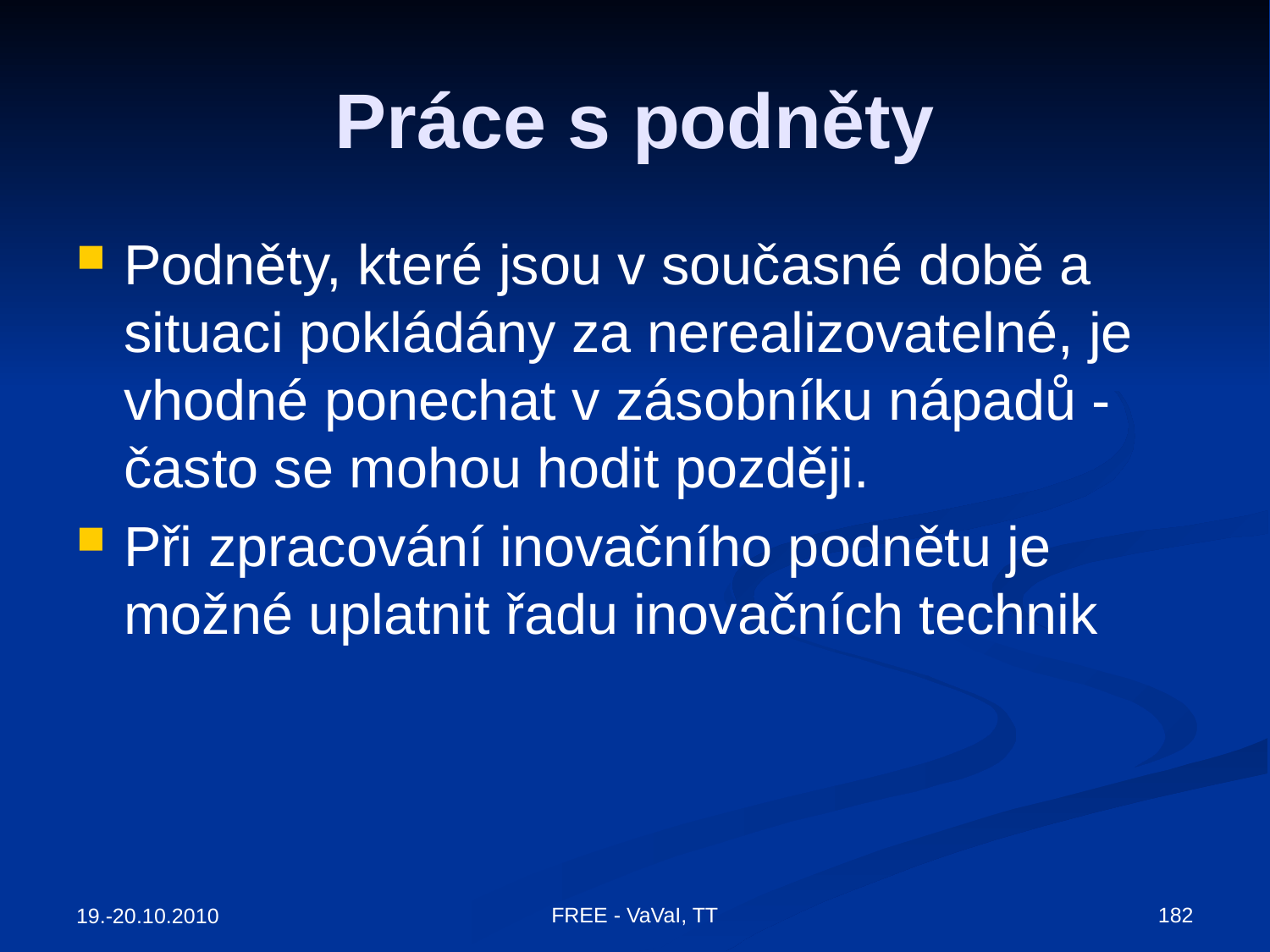

# Práce s podněty
Podněty, které jsou v současné době a situaci pokládány za nerealizovatelné, je vhodné ponechat v zásobníku nápadů - často se mohou hodit později.
Při zpracování inovačního podnětu je možné uplatnit řadu inovačních technik
FREE - VaVaI, TT
182
19.-20.10.2010